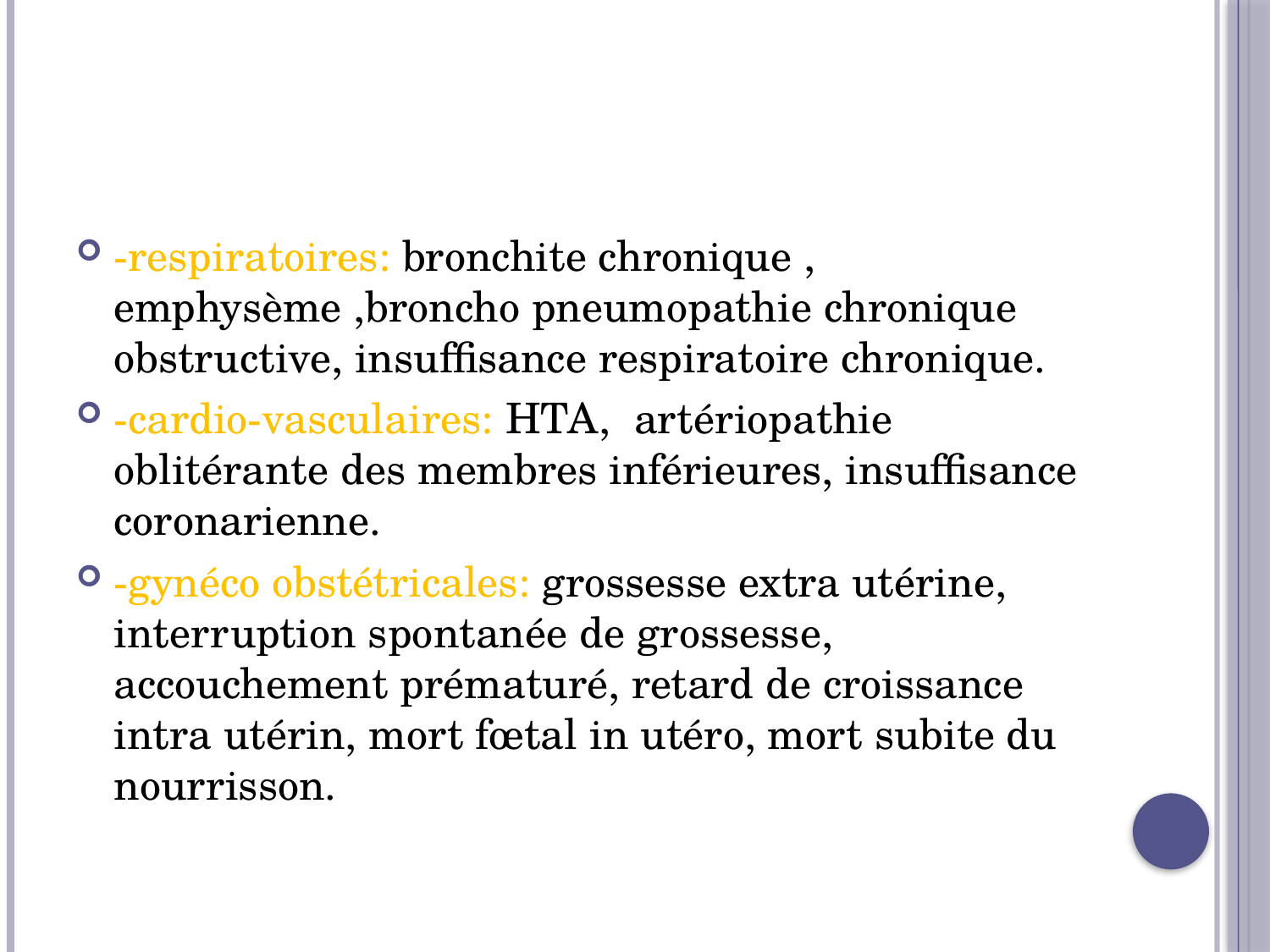

-respiratoires: bronchite chronique , emphysème ,broncho pneumopathie chronique obstructive, insuffisance respiratoire chronique.
-cardio-vasculaires: HTA,  artériopathie oblitérante des membres inférieures, insuffisance coronarienne.
-gynéco obstétricales: grossesse extra utérine, interruption spontanée de grossesse, accouchement prématuré, retard de croissance intra utérin, mort fœtal in utéro, mort subite du nourrisson.